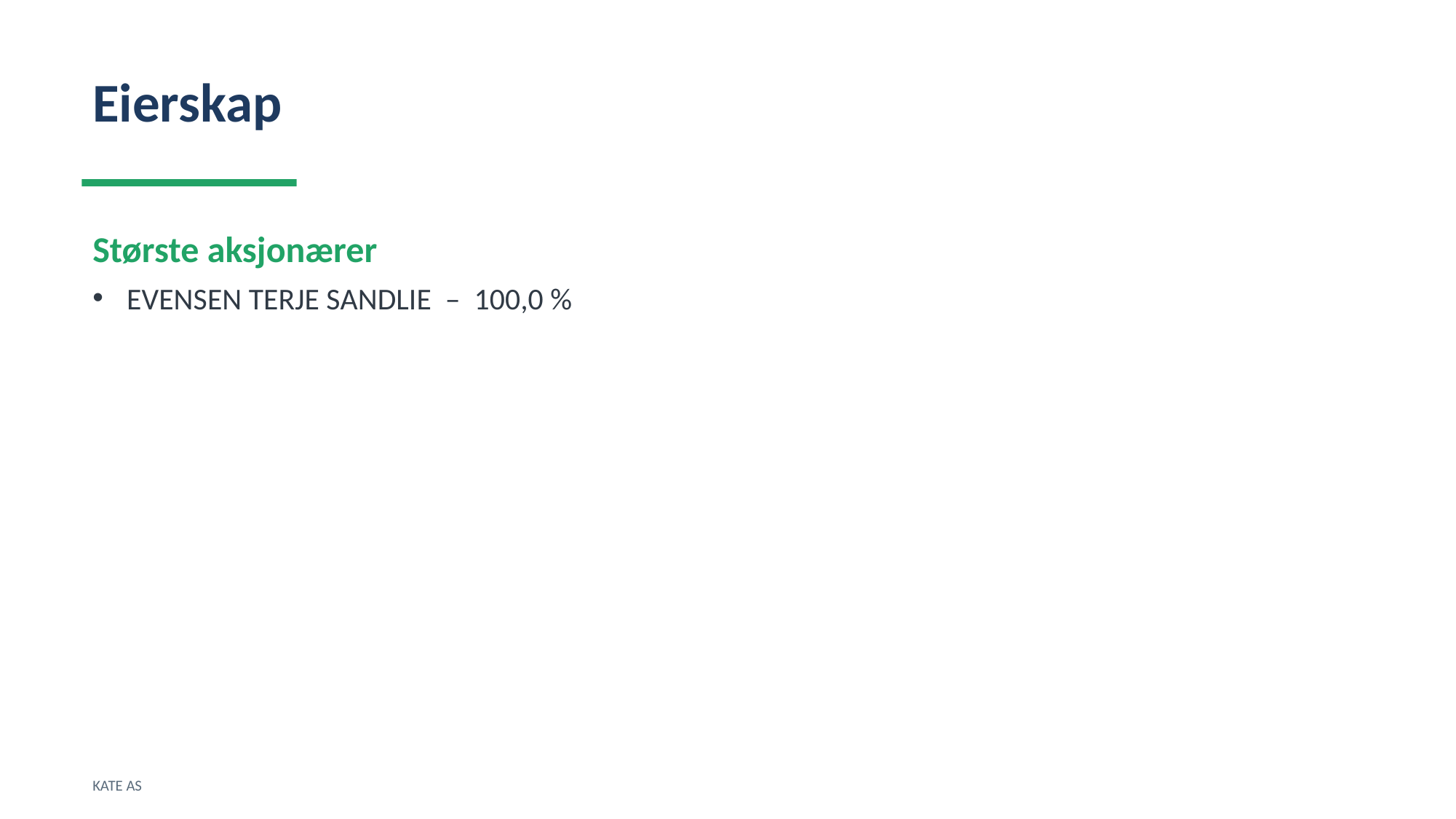

Eierskap

Største aksjonærer
EVENSEN TERJE SANDLIE  –  100,0 %
KATE AS